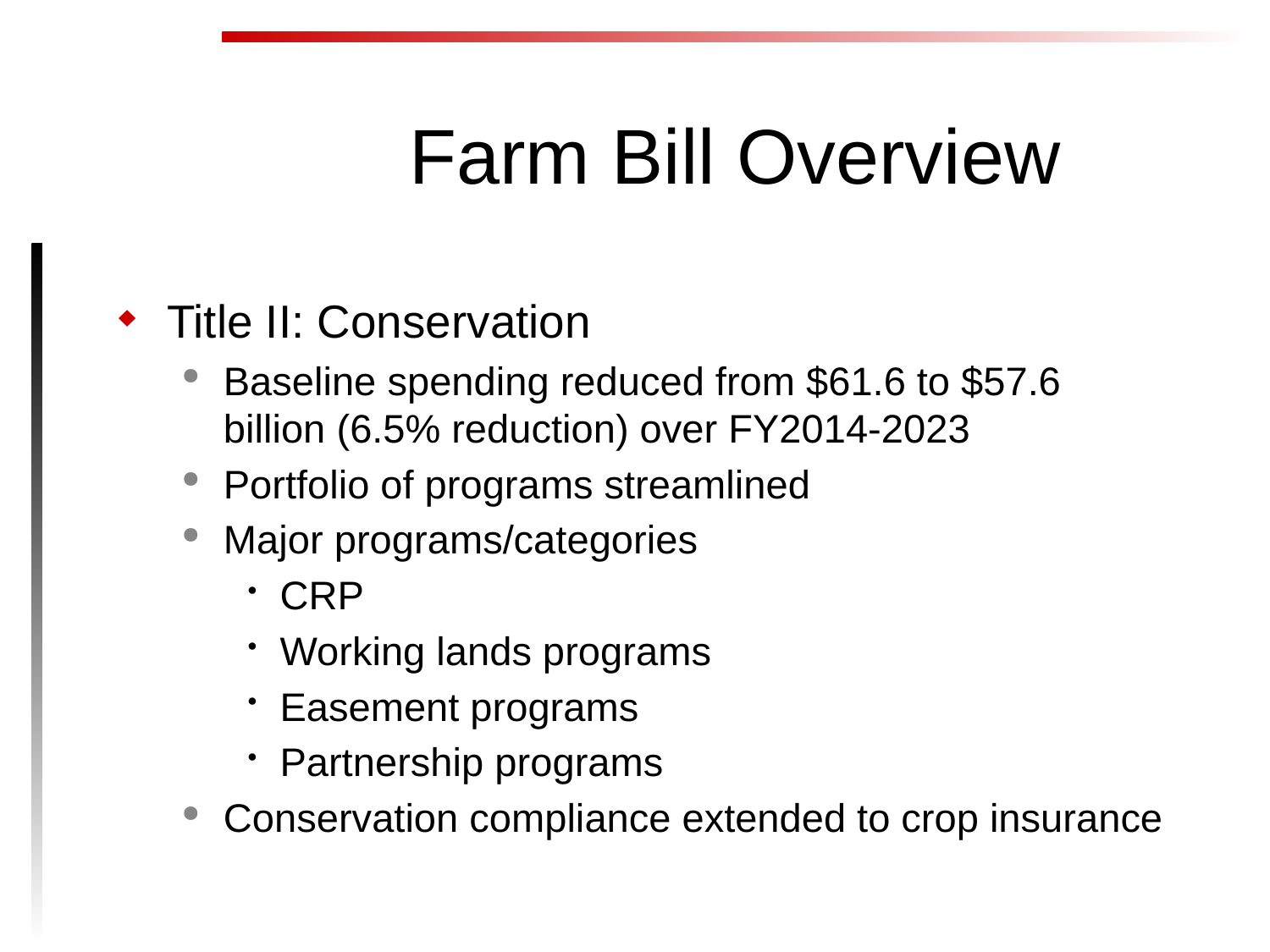

# Farm Bill Overview
Title II: Conservation
Baseline spending reduced from $61.6 to $57.6 billion (6.5% reduction) over FY2014-2023
Portfolio of programs streamlined
Major programs/categories
CRP
Working lands programs
Easement programs
Partnership programs
Conservation compliance extended to crop insurance